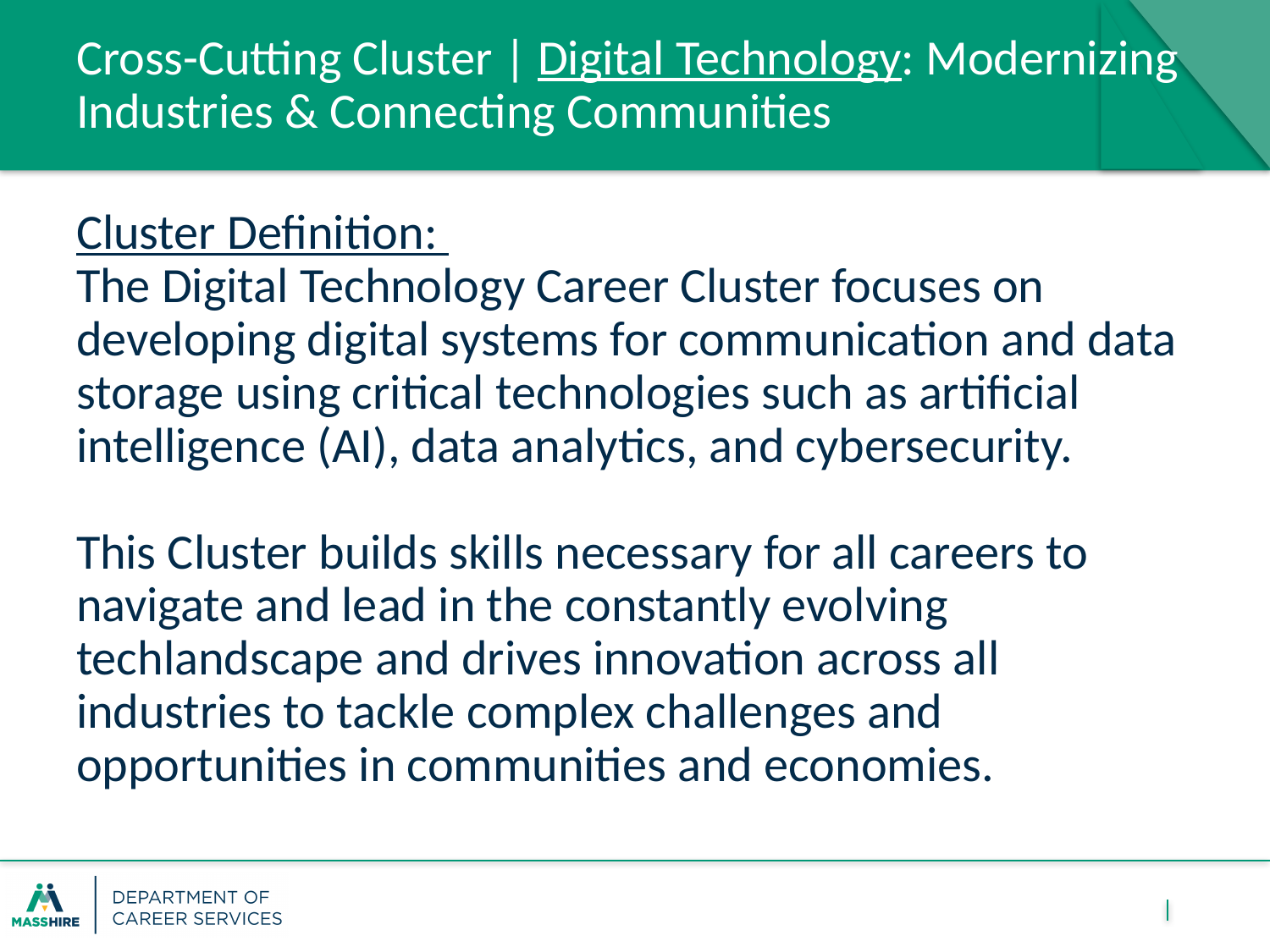

# Cross-Cutting Cluster | Digital Technology: Modernizing Industries & Connecting Communities
Cluster Definition:
The Digital Technology Career Cluster focuses on developing digital systems for communication and data storage using critical technologies such as artificial intelligence (AI), data analytics, and cybersecurity.
This Cluster builds skills necessary for all careers to navigate and lead in the constantly evolving techlandscape and drives innovation across all industries to tackle complex challenges and opportunities in communities and economies.